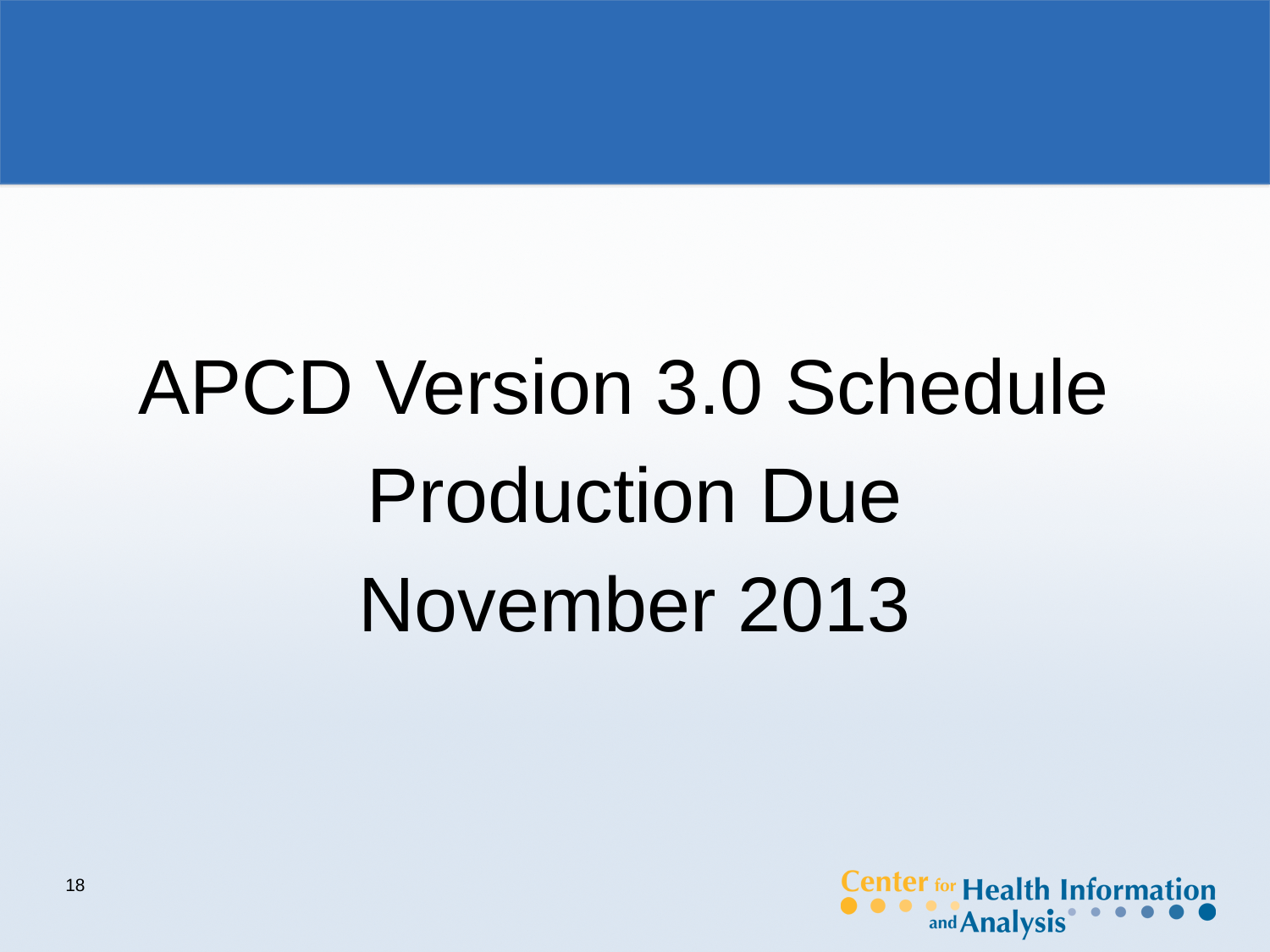

#

APCD Version 3.0 Schedule
Production Due
November 2013

18